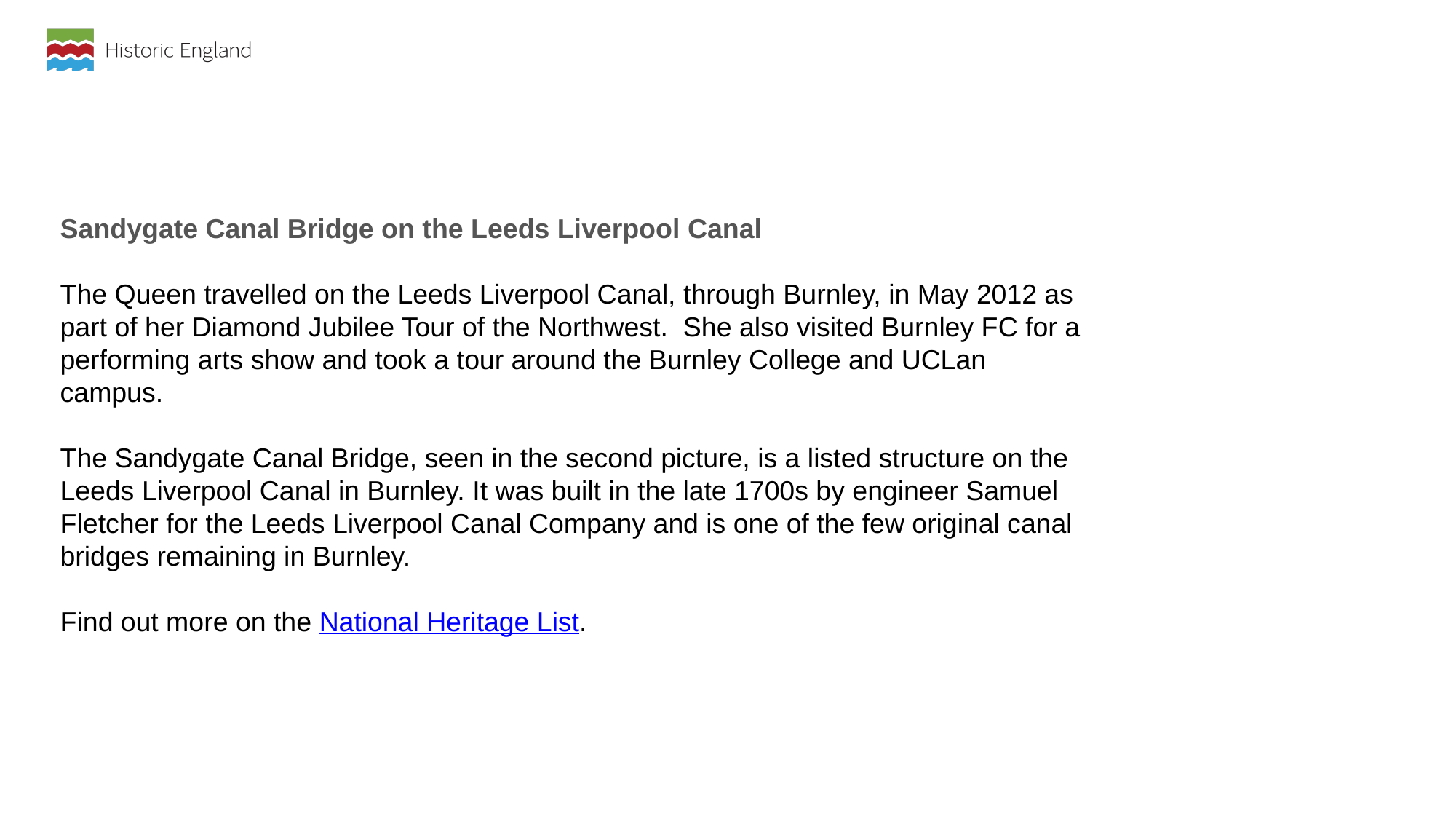

Sandygate Canal Bridge on the Leeds Liverpool Canal

The Queen travelled on the Leeds Liverpool Canal, through Burnley, in May 2012 as part of her Diamond Jubilee Tour of the Northwest.  She also visited Burnley FC for a performing arts show and took a tour around the Burnley College and UCLan campus.

The Sandygate Canal Bridge, seen in the second picture, is a listed structure on the Leeds Liverpool Canal in Burnley. It was built in the late 1700s by engineer Samuel Fletcher for the Leeds Liverpool Canal Company and is one of the few original canal bridges remaining in Burnley.

Find out more on the National Heritage List.